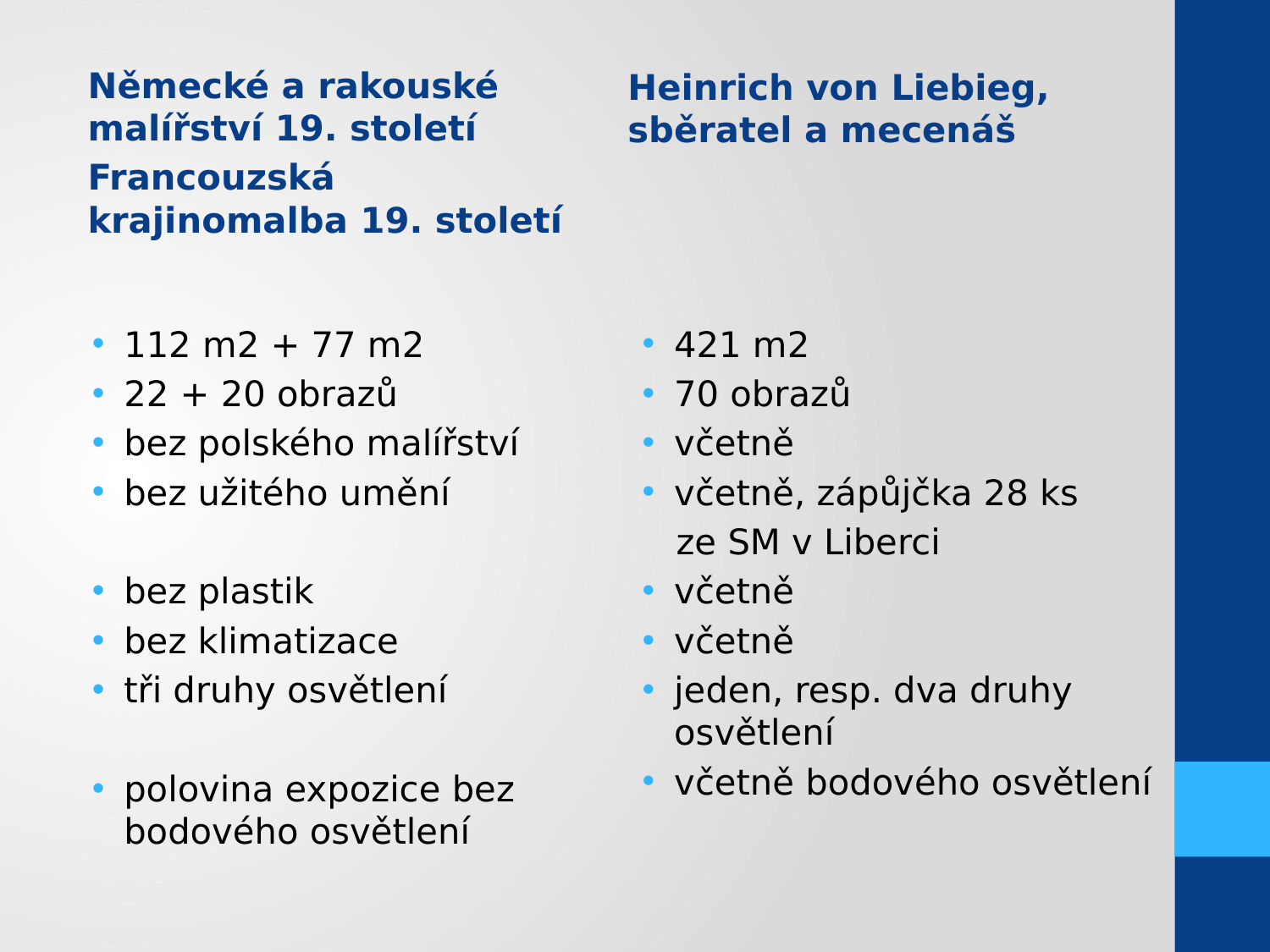

Německé a rakouské malířství 19. století
Francouzská krajinomalba 19. století
Heinrich von Liebieg, sběratel a mecenáš

421 m2
70 obrazů
včetně
včetně, zápůjčka 28 ks
   ze SM v Liberci
včetně
včetně
jeden, resp. dva druhy osvětlení
včetně bodového osvětlení

112 m2 + 77 m2
22 + 20 obrazů
bez polského malířství
bez užitého umění

bez plastik
bez klimatizace
tři druhy osvětlení

polovina expozice bez bodového osvětlení